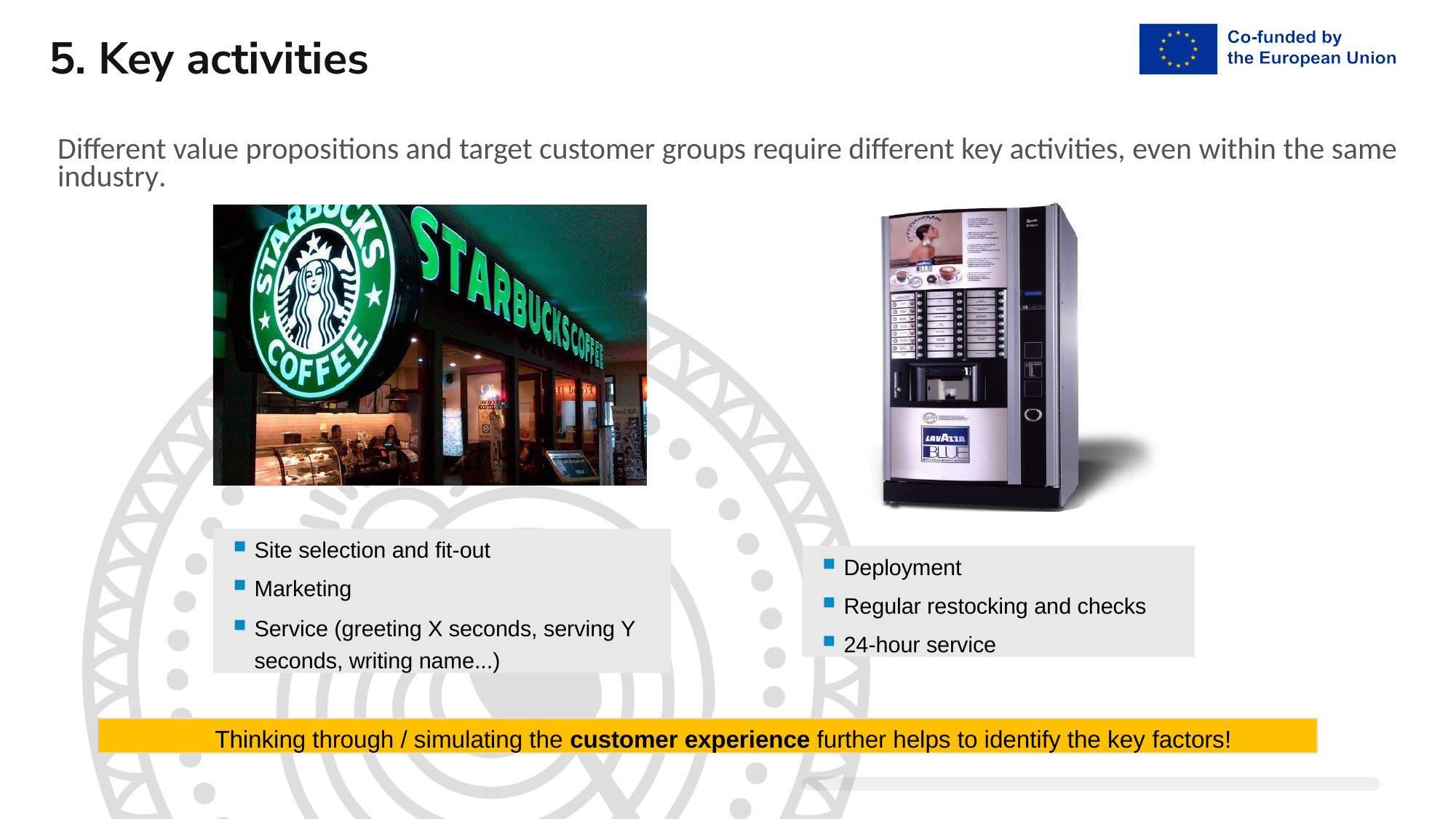

5. Key activities
Different value propositions and target customer groups require different key activities, even within the same industry.

Site selection and fit-out
Marketing
Service (greeting X seconds, serving Y seconds, writing name...)
Deployment
Regular restocking and checks
24-hour service
Thinking through / simulating the customer experience further helps to identify the key factors!